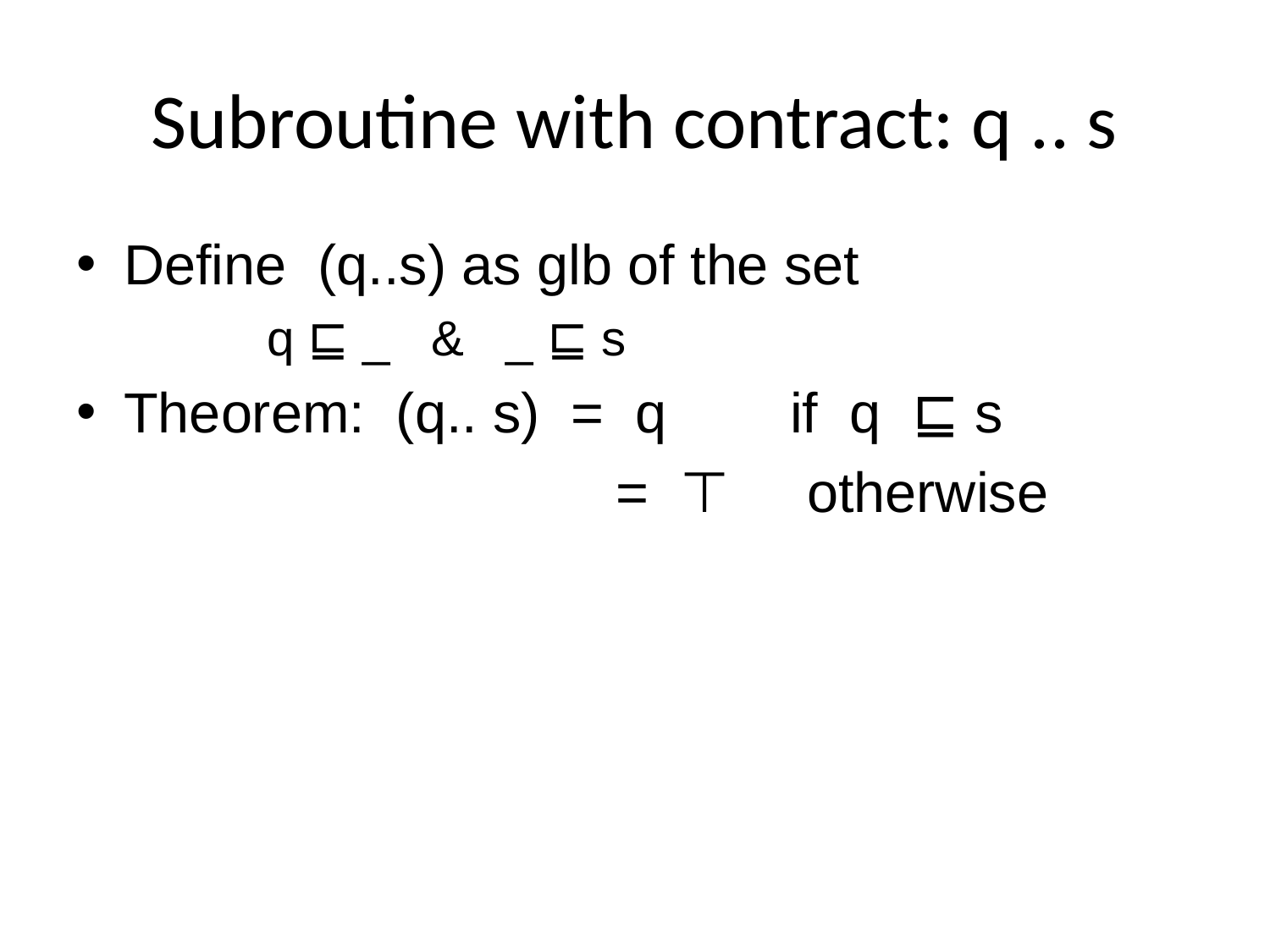

# Subroutine with contract: q .. s
Define  (q..s) as glb of the set
	q ⊑ _   &   _ ⊑ s
Theorem:  (q.. s)  =  q  	  if  q  ⊑ s
				  =  ⊤     otherwise